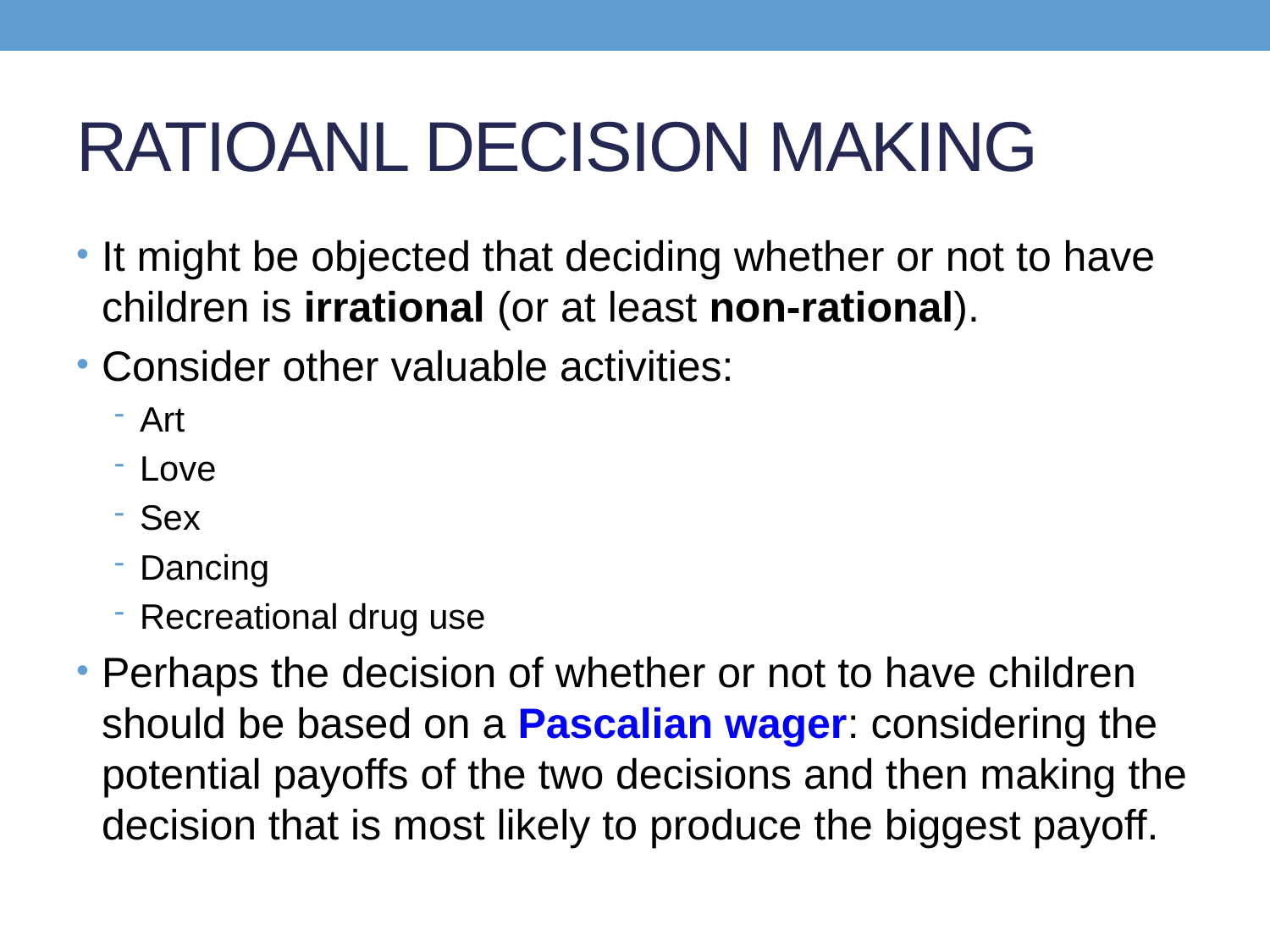

# RATIOANL DECISION MAKING
It might be objected that deciding whether or not to have children is irrational (or at least non-rational).
Consider other valuable activities:
Art
Love
Sex
Dancing
Recreational drug use
Perhaps the decision of whether or not to have children should be based on a Pascalian wager: considering the potential payoffs of the two decisions and then making the decision that is most likely to produce the biggest payoff.